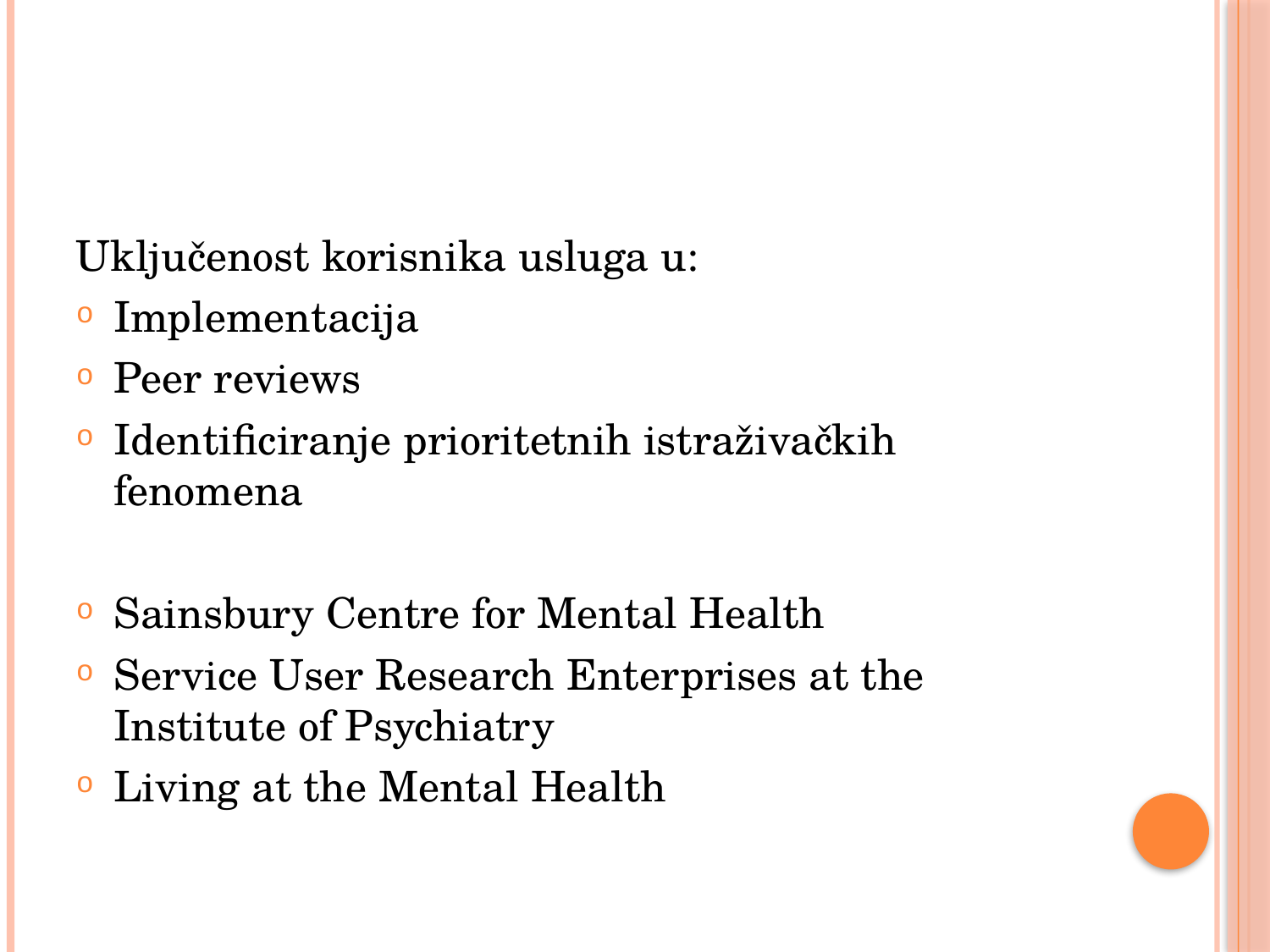

#
Uključenost korisnika usluga u:
Implementacija
Peer reviews
Identificiranje prioritetnih istraživačkih fenomena

Sainsbury Centre for Mental Health
Service User Research Enterprises at the Institute of Psychiatry
Living at the Mental Health